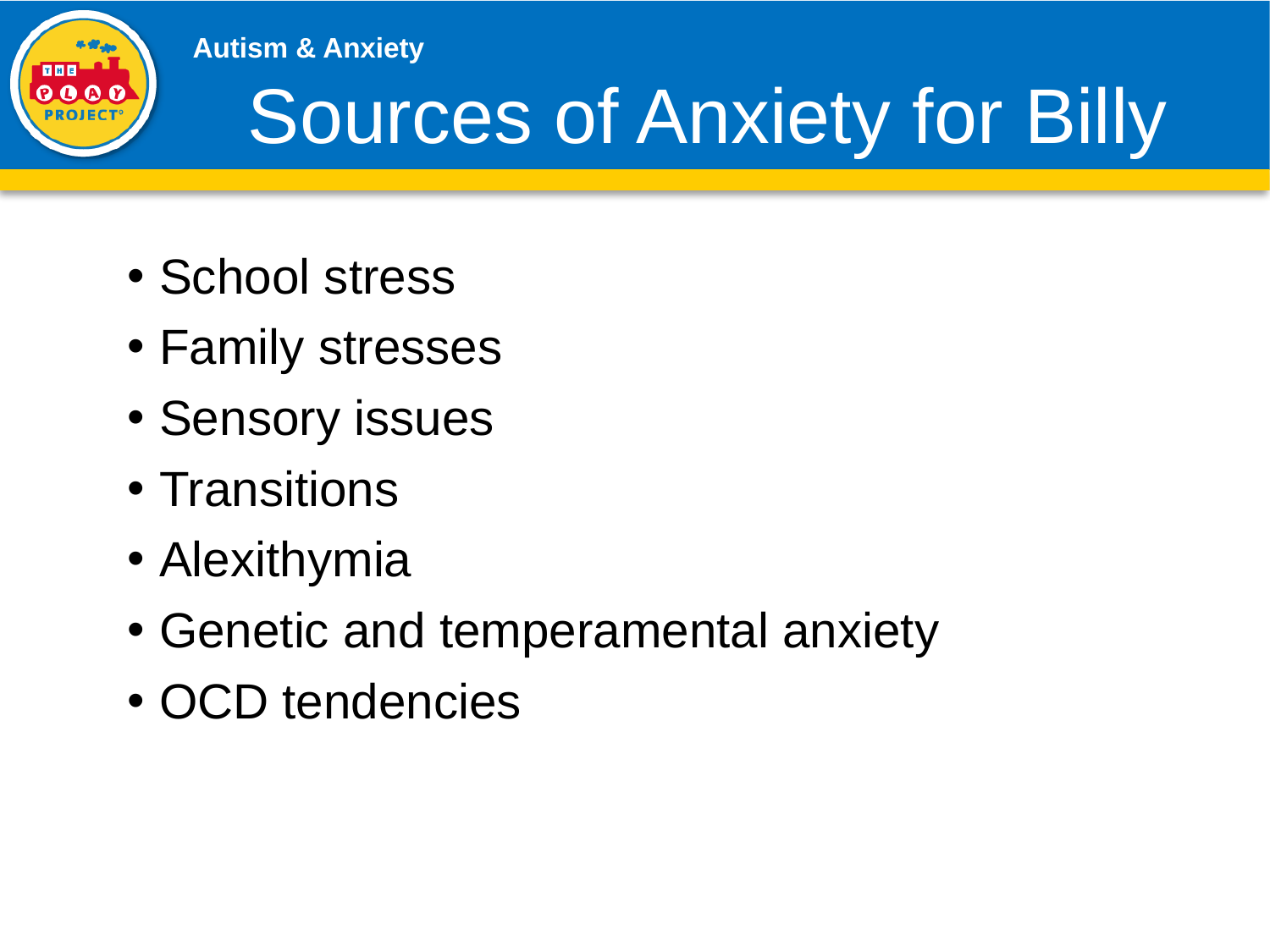

# Sources of Anxiety for Billy
School stress
Family stresses
Sensory issues
Transitions
Alexithymia
Genetic and temperamental anxiety
OCD tendencies